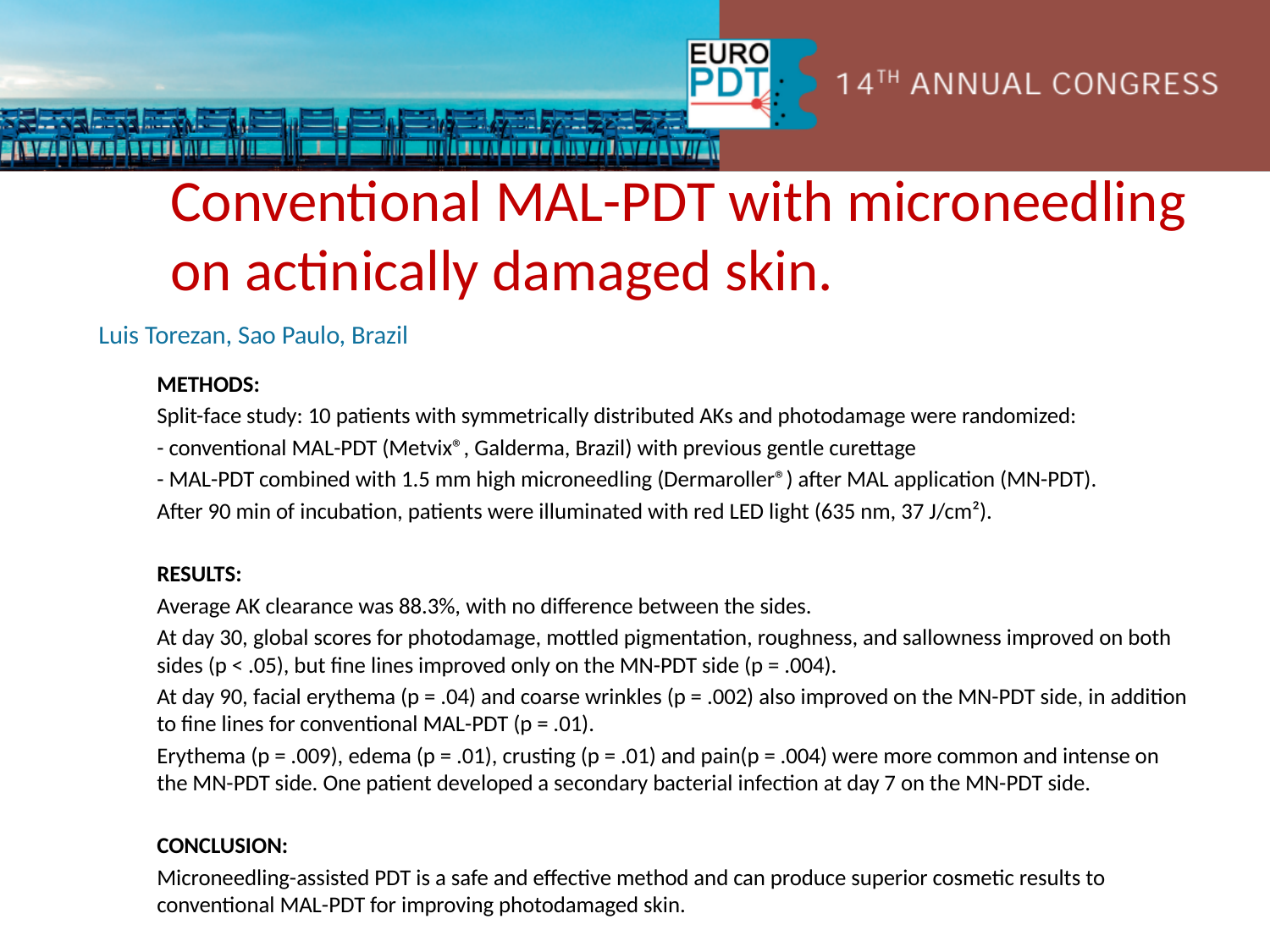

Conventional MAL-PDT with microneedling on actinically damaged skin.
Luis Torezan, Sao Paulo, Brazil

METHODS:
Split-face study: 10 patients with symmetrically distributed AKs and photodamage were randomized:
- conventional MAL-PDT (Metvix®, Galderma, Brazil) with previous gentle curettage
- MAL-PDT combined with 1.5 mm high microneedling (Dermaroller®) after MAL application (MN-PDT).
After 90 min of incubation, patients were illuminated with red LED light (635 nm, 37 J/cm²).

RESULTS:
Average AK clearance was 88.3%, with no difference between the sides.
At day 30, global scores for photodamage, mottled pigmentation, roughness, and sallowness improved on both sides (p < .05), but fine lines improved only on the MN-PDT side (p = .004).
At day 90, facial erythema (p = .04) and coarse wrinkles (p = .002) also improved on the MN-PDT side, in addition to fine lines for conventional MAL-PDT (p = .01).
Erythema (p = .009), edema (p = .01), crusting (p = .01) and pain(p = .004) were more common and intense on the MN-PDT side. One patient developed a secondary bacterial infection at day 7 on the MN-PDT side.

CONCLUSION:
Microneedling-assisted PDT is a safe and effective method and can produce superior cosmetic results to conventional MAL-PDT for improving photodamaged skin.